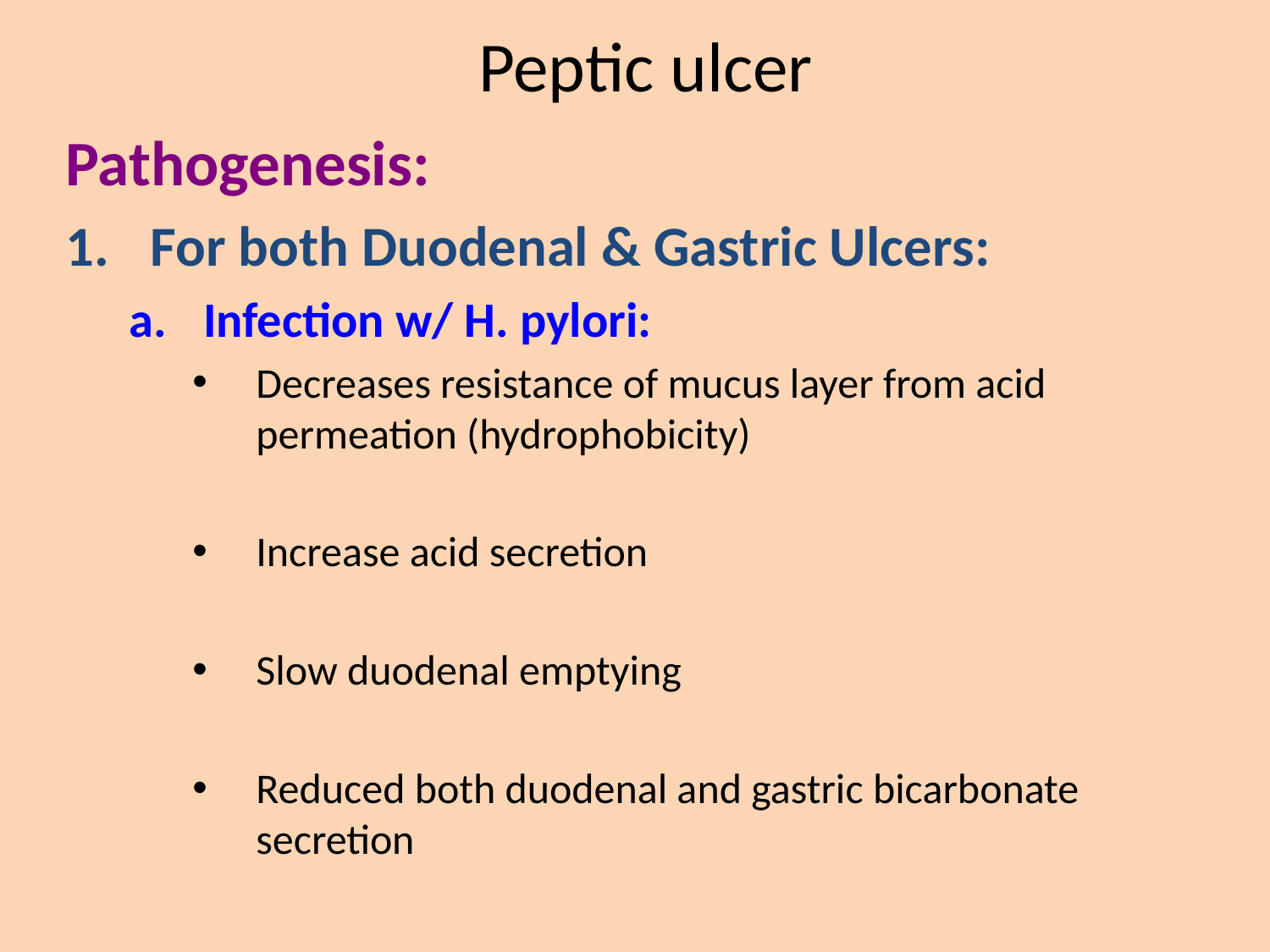

# Peptic ulcer
Pathogenesis:
For both Duodenal & Gastric Ulcers:
Infection w/ H. pylori:
Decreases resistance of mucus layer from acid permeation (hydrophobicity)

Increase acid secretion

Slow duodenal emptying

Reduced both duodenal and gastric bicarbonate secretion